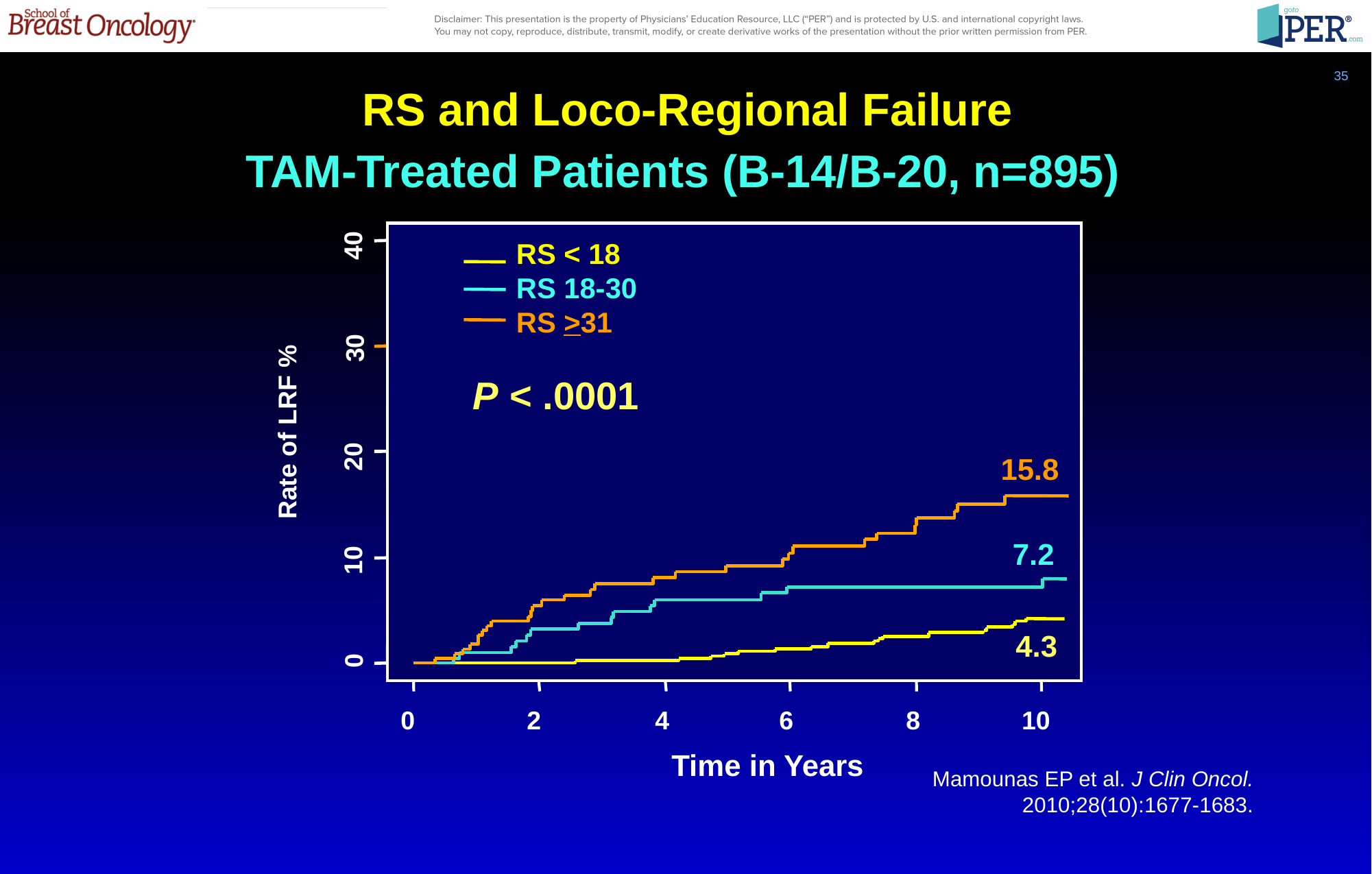

35
RS and Loco-Regional Failure
# TAM-Treated Patients (B-14/B-20, n=895)

RS < 18
40

RS 18-30

RS >31

30

P < .0001
Rate of LRF %
20
15.8

7.2

10

4.3

0

0
2
4
6
8
10
Time in Years
Mamounas EP et al. J Clin Oncol. 2010;28(10):1677-1683.